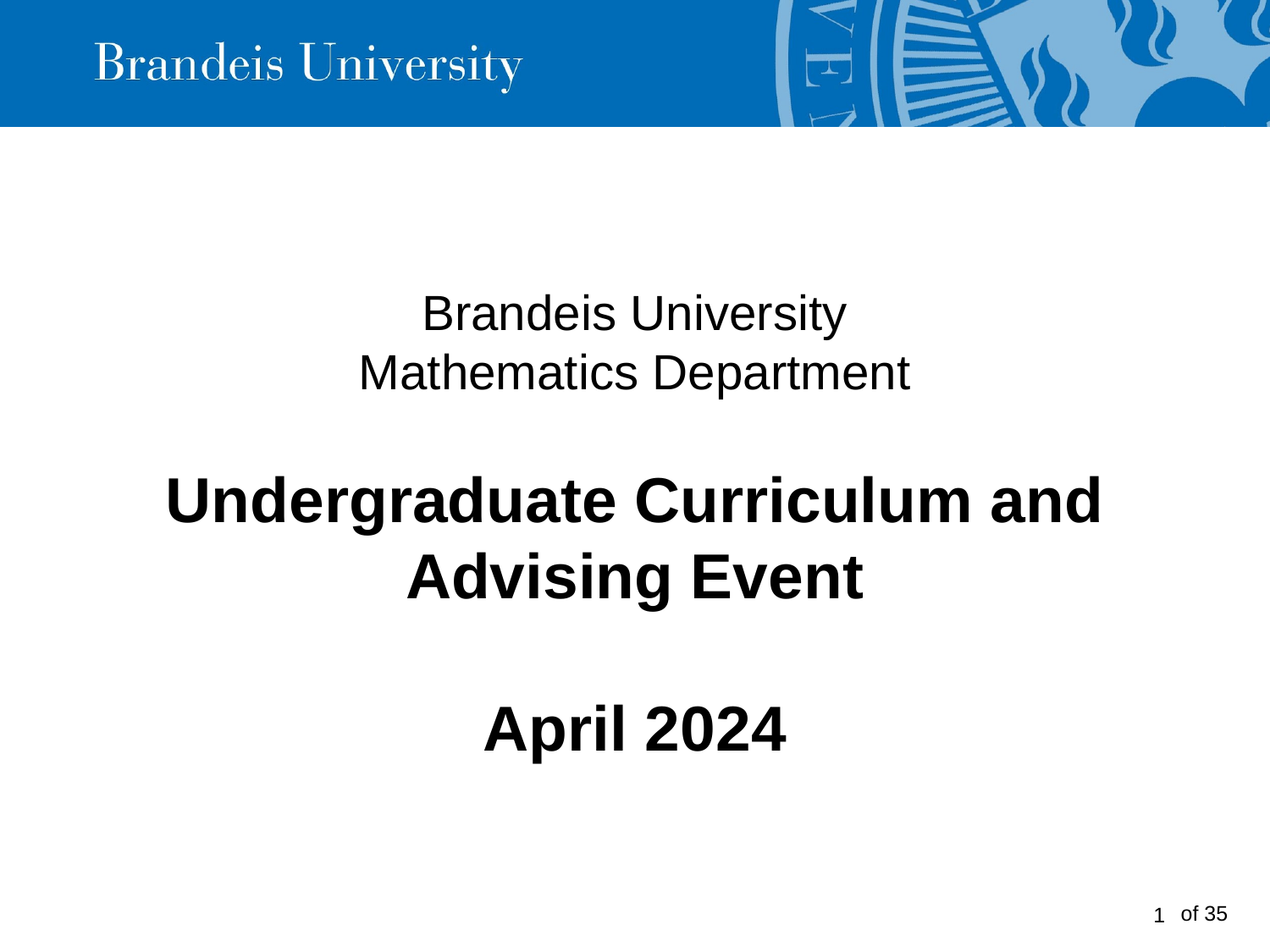

# Brandeis University
Mathematics Department
Undergraduate Curriculum and Advising Event

April 2024

1